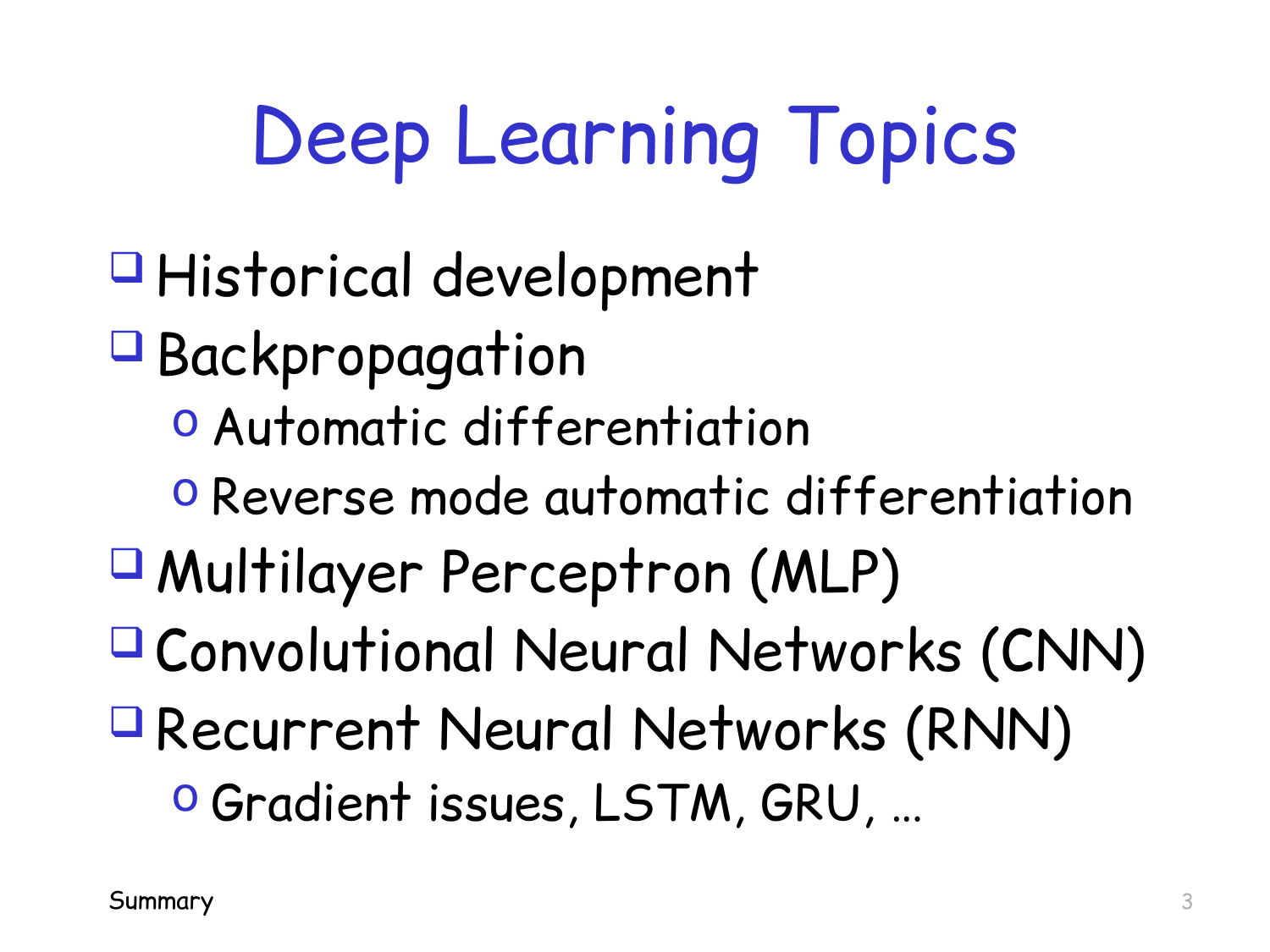

# Deep Learning Topics
Historical development
Backpropagation
Automatic differentiation
Reverse mode automatic differentiation
Multilayer Perceptron (MLP)
Convolutional Neural Networks (CNN)
Recurrent Neural Networks (RNN)
Gradient issues, LSTM, GRU, …

Summary
3